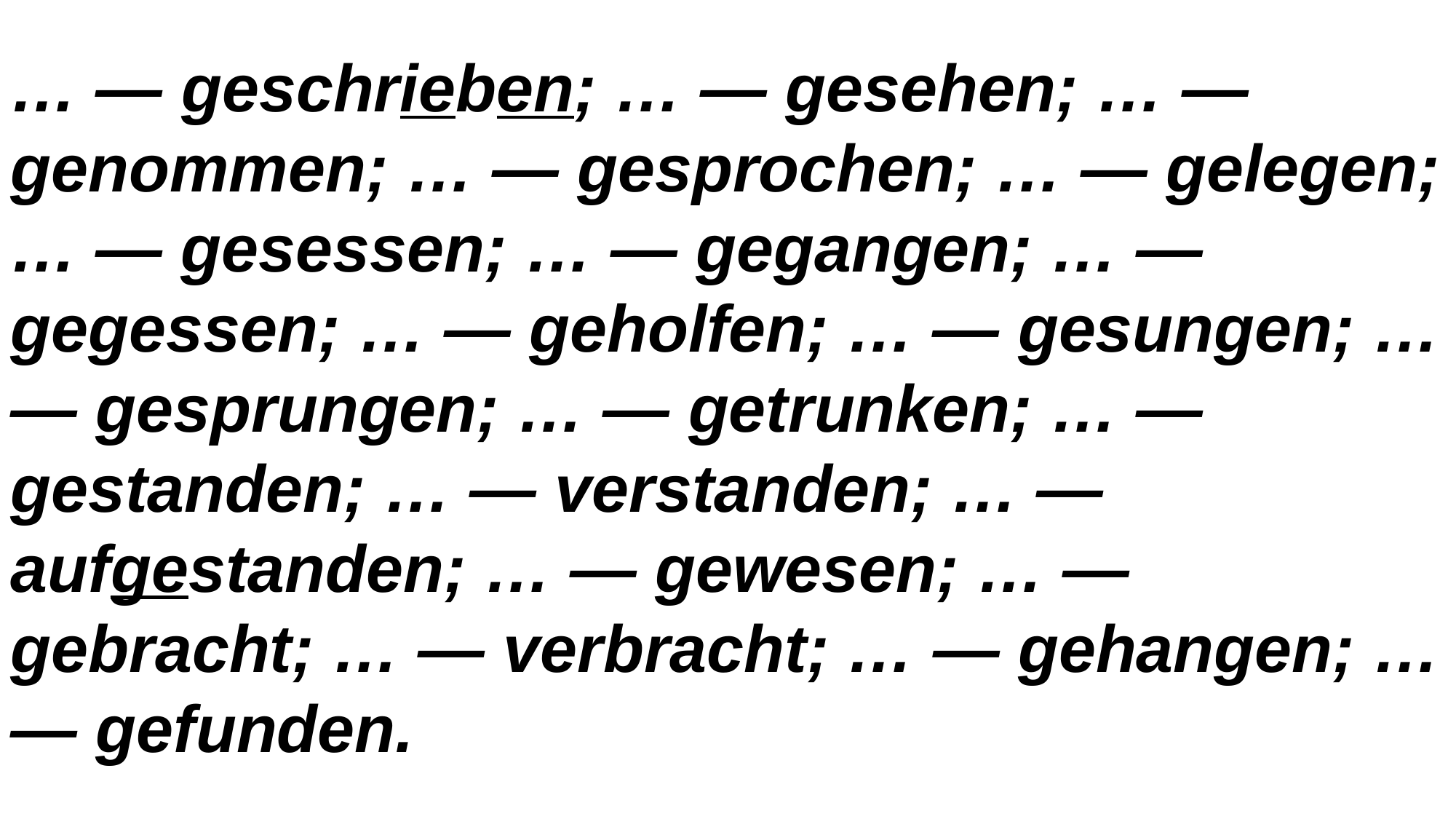

… — geschrieben; … — gesehen; … — genommen; … — gesprochen; … — gelegen; … — gesessen; … — gegangen; … — gegessen; … — geholfen; … — gesungen; … — gesprungen; … — getrunken; … — gestanden; … — verstanden; … — aufgestanden; … — gewesen; … — gebracht; … — verbracht; … — gehangen; … — gefunden.